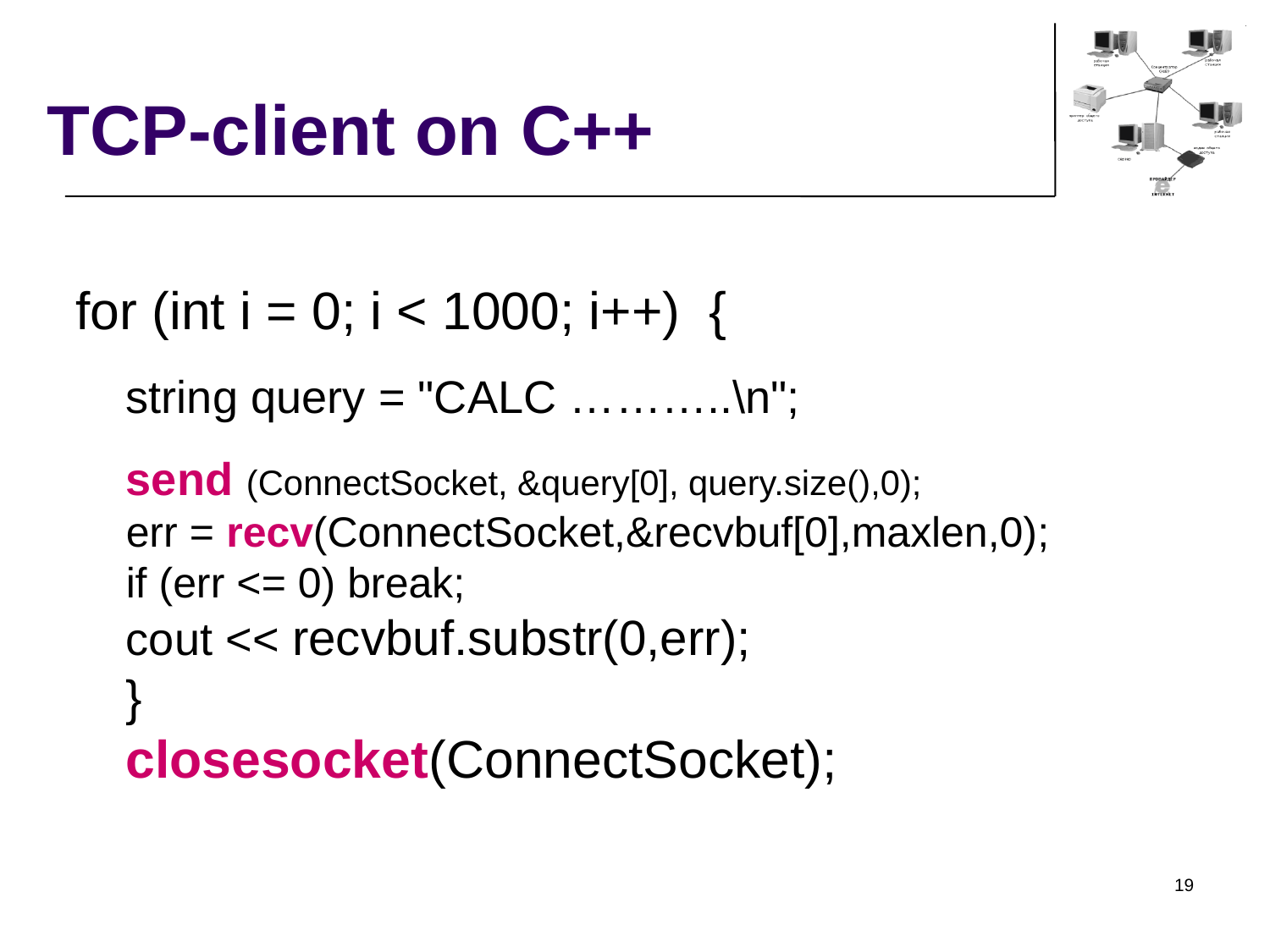

TCP-client on C++
for (int i = 0; i < 1000; i++)  {
string query = "CALC ………..\n";
send (ConnectSocket, &query[0], query.size(),0);
err = recv(ConnectSocket,&recvbuf[0],maxlen,0);
if (err <= 0) break;
cout << recvbuf.substr(0,err);
}
closesocket(ConnectSocket);
19